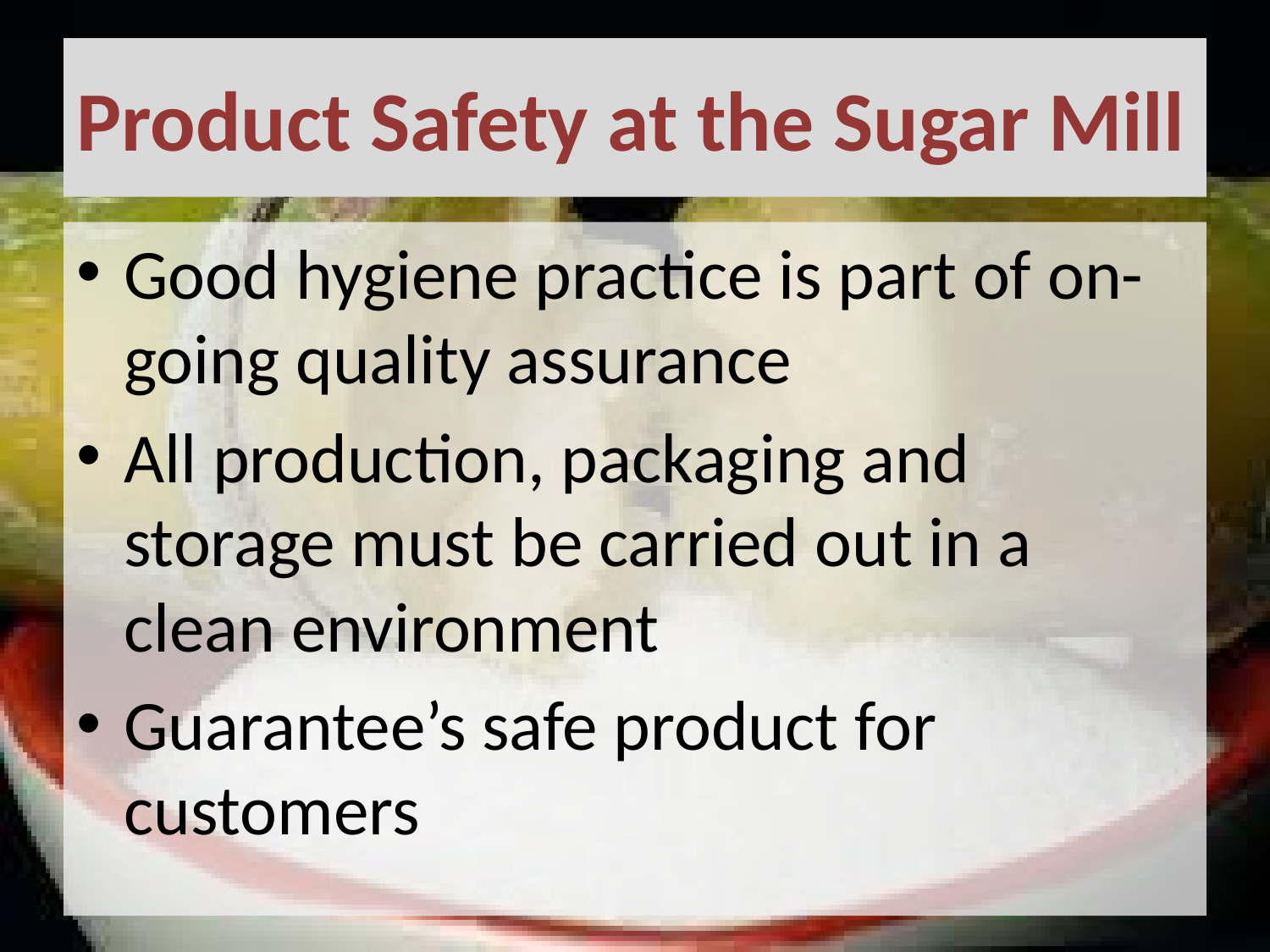

# Product Safety at the Sugar Mill
Good hygiene practice is part of on-going quality assurance
All production, packaging and storage must be carried out in a clean environment
Guarantee’s safe product for customers